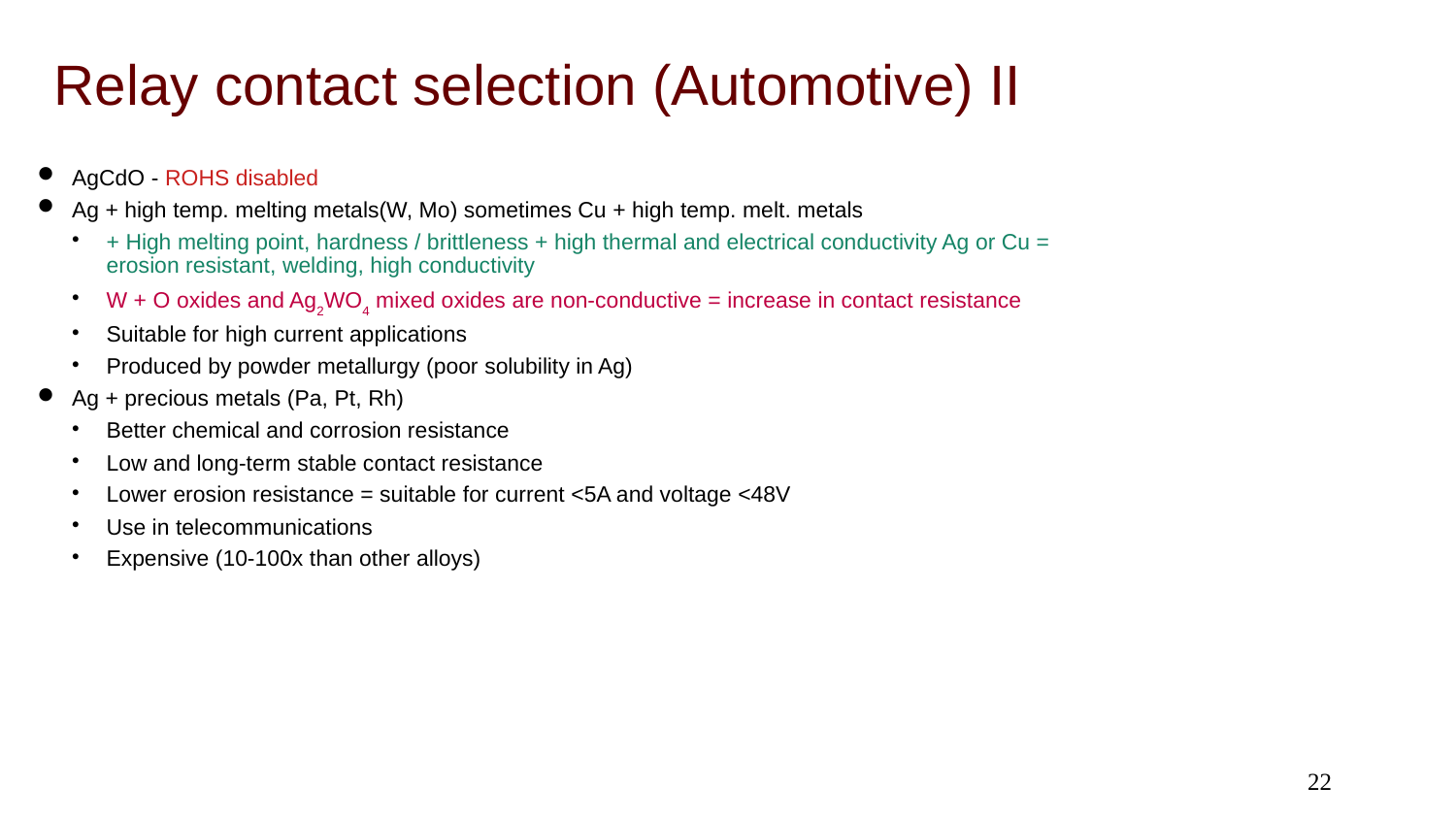

Relay contact selection (Automotive) II
AgCdO - ROHS disabled
Ag + high temp. melting metals(W, Mo) sometimes Cu + high temp. melt. metals
+ High melting point, hardness / brittleness + high thermal and electrical conductivity Ag or Cu = erosion resistant, welding, high conductivity
W + O oxides and Ag2WO4 mixed oxides are non-conductive = increase in contact resistance
Suitable for high current applications
Produced by powder metallurgy (poor solubility in Ag)
Ag + precious metals (Pa, Pt, Rh)
Better chemical and corrosion resistance
Low and long-term stable contact resistance
Lower erosion resistance = suitable for current <5A and voltage <48V
Use in telecommunications
Expensive (10-100x than other alloys)
22